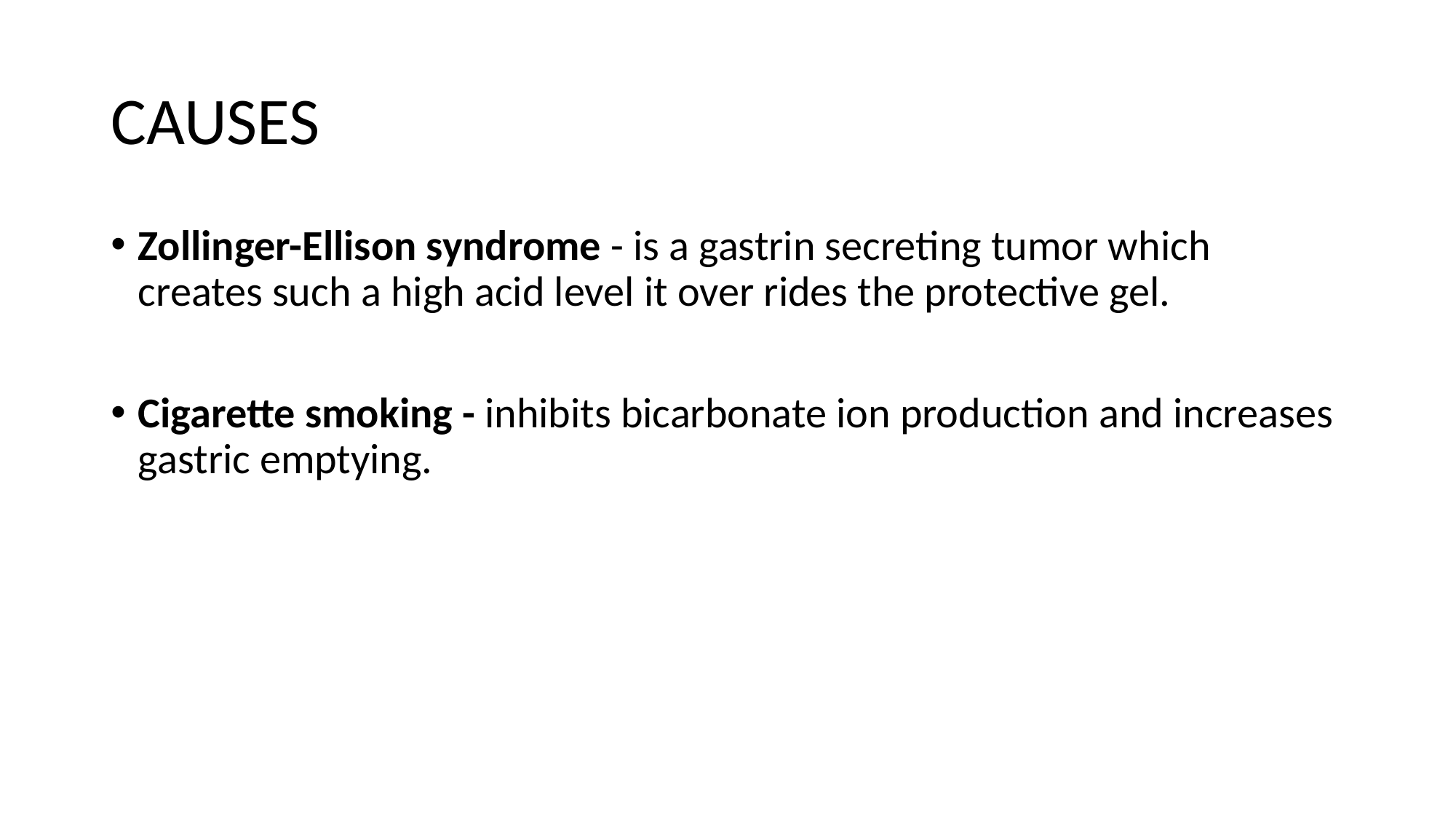

# CAUSES
Zollinger-Ellison syndrome - is a gastrin secreting tumor which creates such a high acid level it over rides the protective gel.

Cigarette smoking - inhibits bicarbonate ion production and increases gastric emptying.